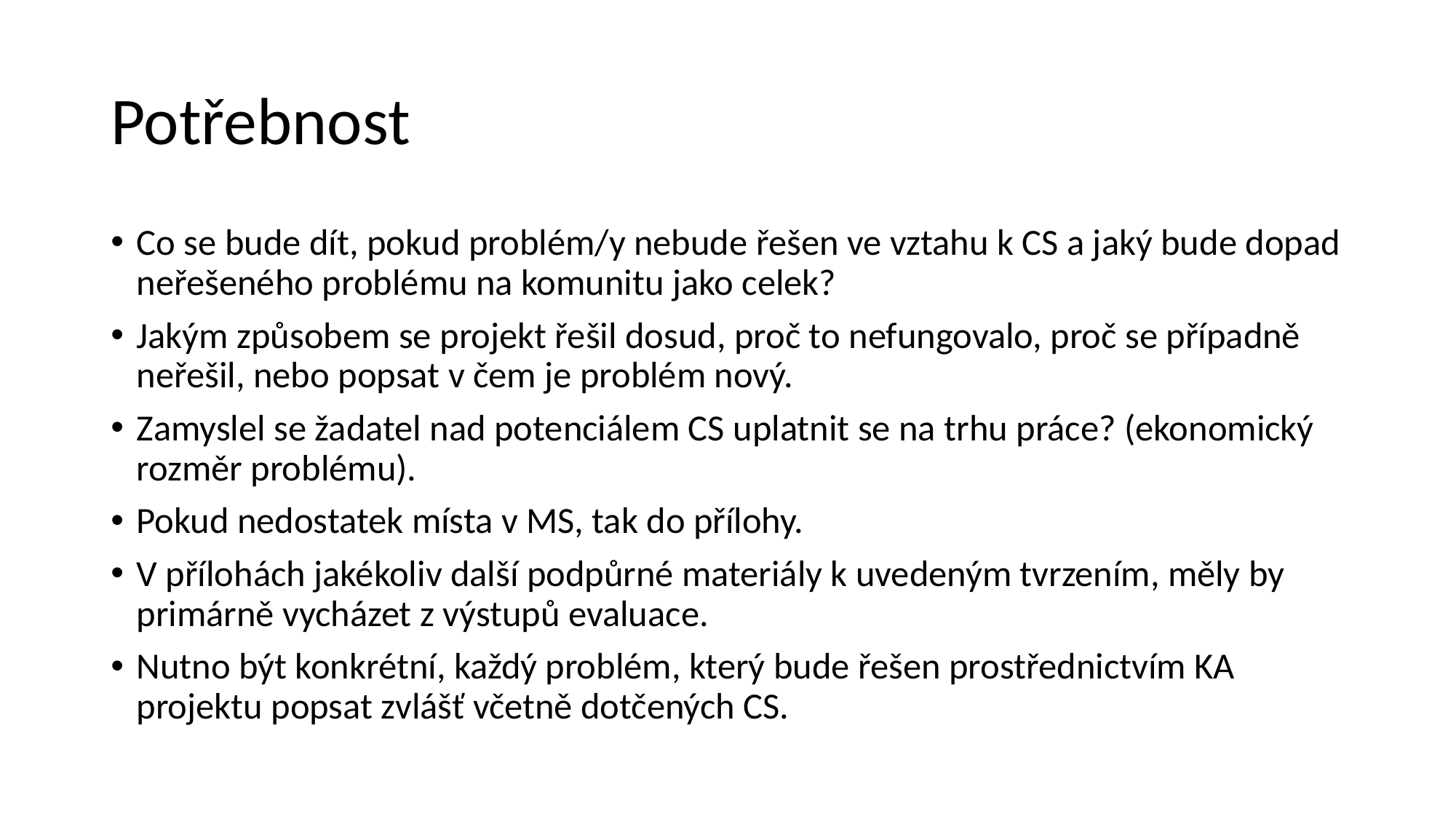

# Potřebnost
Co se bude dít, pokud problém/y nebude řešen ve vztahu k CS a jaký bude dopad neřešeného problému na komunitu jako celek?
Jakým způsobem se projekt řešil dosud, proč to nefungovalo, proč se případně neřešil, nebo popsat v čem je problém nový.
Zamyslel se žadatel nad potenciálem CS uplatnit se na trhu práce? (ekonomický rozměr problému).
Pokud nedostatek místa v MS, tak do přílohy.
V přílohách jakékoliv další podpůrné materiály k uvedeným tvrzením, měly by primárně vycházet z výstupů evaluace.
Nutno být konkrétní, každý problém, který bude řešen prostřednictvím KA projektu popsat zvlášť včetně dotčených CS.